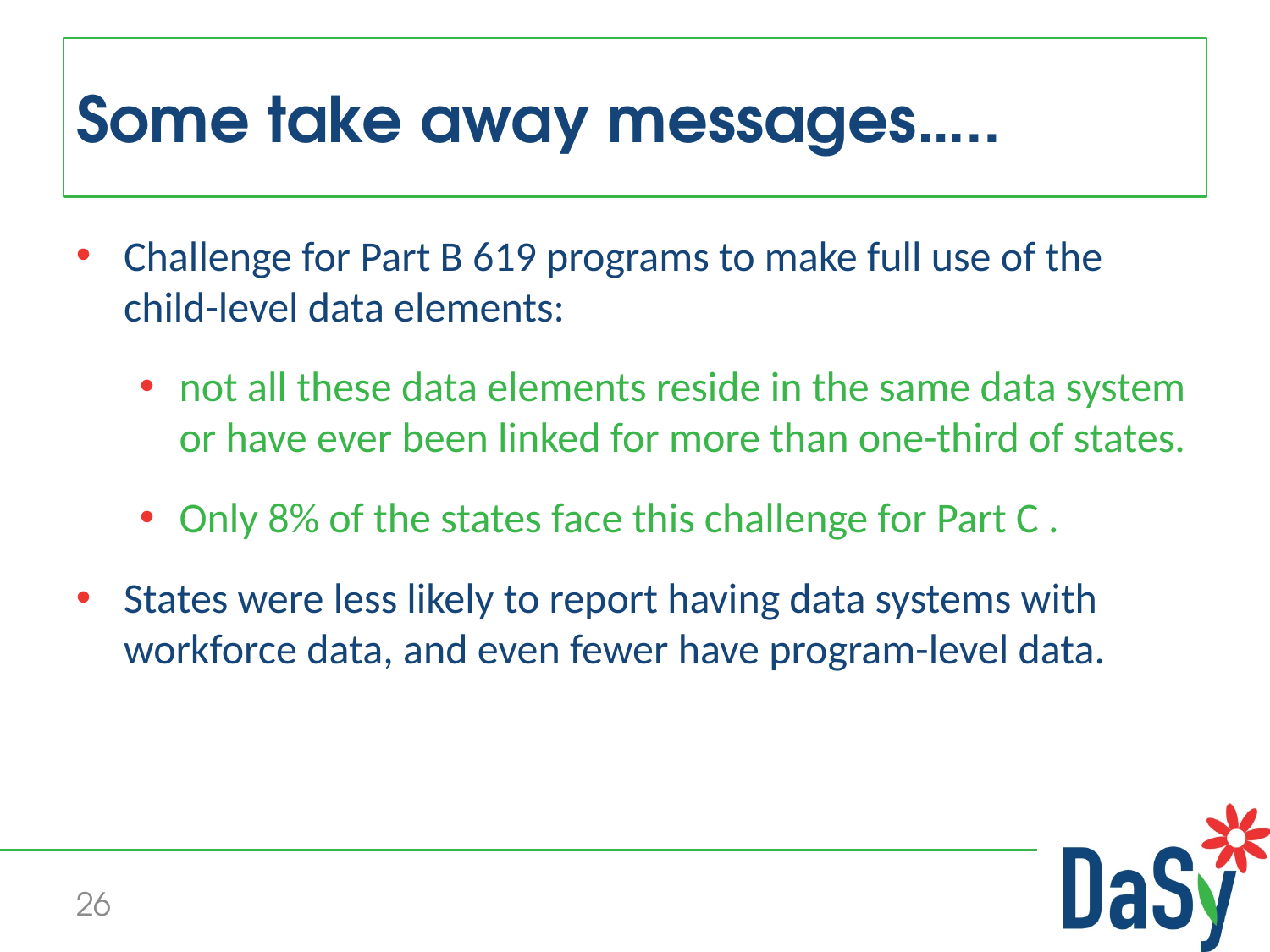

# Some take away messages…..
Challenge for Part B 619 programs to make full use of the child-level data elements:
not all these data elements reside in the same data system or have ever been linked for more than one-third of states.
Only 8% of the states face this challenge for Part C .
States were less likely to report having data systems with workforce data, and even fewer have program-level data.

26